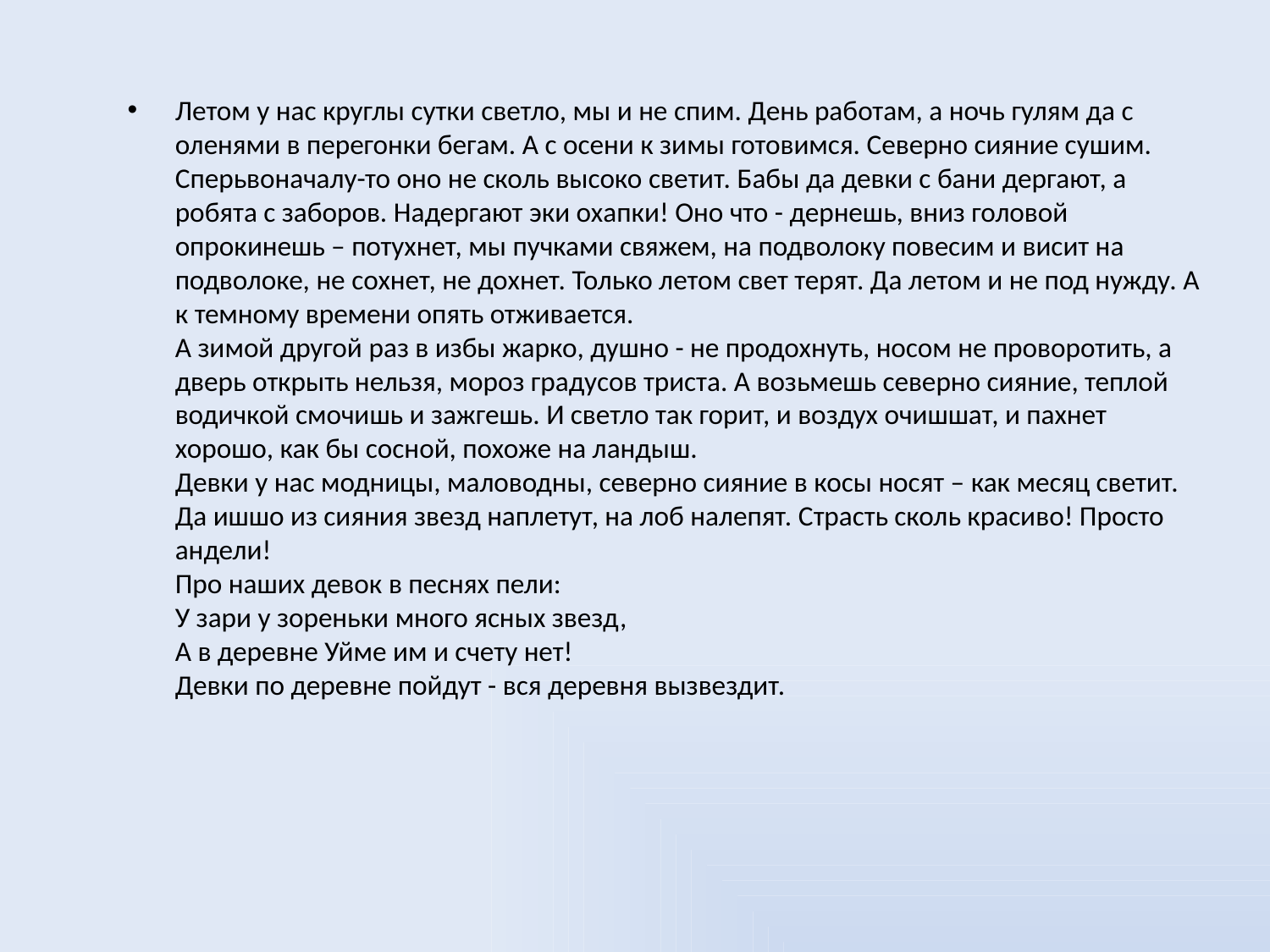

Летом у нас круглы сутки светло, мы и не спим. День работам, а ночь гулям да с оленями в перегонки бегам. А с осени к зимы готовимся. Северно сияние сушим. Сперьвоначалу-то оно не сколь высоко светит. Бабы да девки с бани дергают, а робята с заборов. Надергают эки охапки! Оно что - дернешь, вниз головой опрокинешь – потухнет, мы пучками свяжем, на подволоку повесим и висит на подволоке, не сохнет, не дохнет. Только летом свет терят. Да летом и не под нужду. А к темному времени опять отживается.
А зимой другой раз в избы жарко, душно - не продохнуть, носом не проворотить, а дверь открыть нельзя, мороз градусов триста. А возьмешь северно сияние, теплой водичкой смочишь и зажгешь. И светло так горит, и воздух очишшат, и пахнет хорошо, как бы сосной, похоже на ландыш.
Девки у нас модницы, маловодны, северно сияние в косы носят – как месяц светит. Да ишшо из сияния звезд наплетут, на лоб налепят. Страсть сколь красиво! Просто андели!
Про наших девок в песнях пели:
У зари у зореньки много ясных звезд,
А в деревне Уйме им и счету нет!
Девки по деревне пойдут - вся деревня вызвездит.